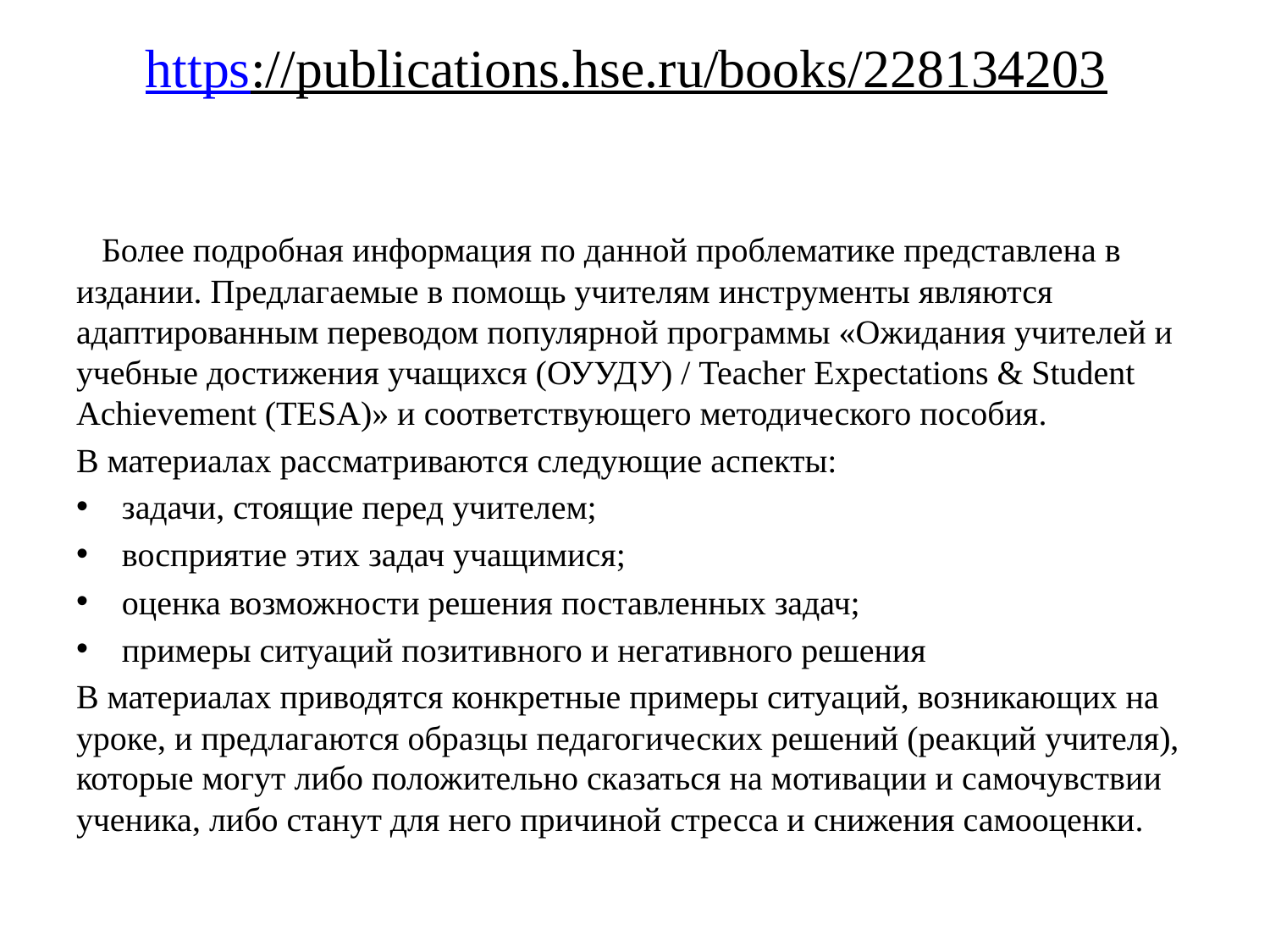

# https://publications.hse.ru/books/228134203
   Более подробная информация по данной проблематике представлена в издании. Предлагаемые в помощь учителям инструменты являются адаптированным переводом популярной программы «Ожидания учителей и учебные достижения учащихся (ОУУДУ) / Teacher Expectations & Student Achievement (TESA)» и соответствующего методического пособия.
В материалах рассматриваются следующие аспекты:
задачи, стоящие перед учителем;
восприятие этих задач учащимися;
оценка возможности решения поставленных задач;
примеры ситуаций позитивного и негативного решения
В материалах приводятся конкретные примеры ситуаций, возникающих на уроке, и предлагаются образцы педагогических решений (реакций учителя), которые могут либо положительно сказаться на мотивации и самочувствии ученика, либо станут для него причиной стресса и снижения самооценки.